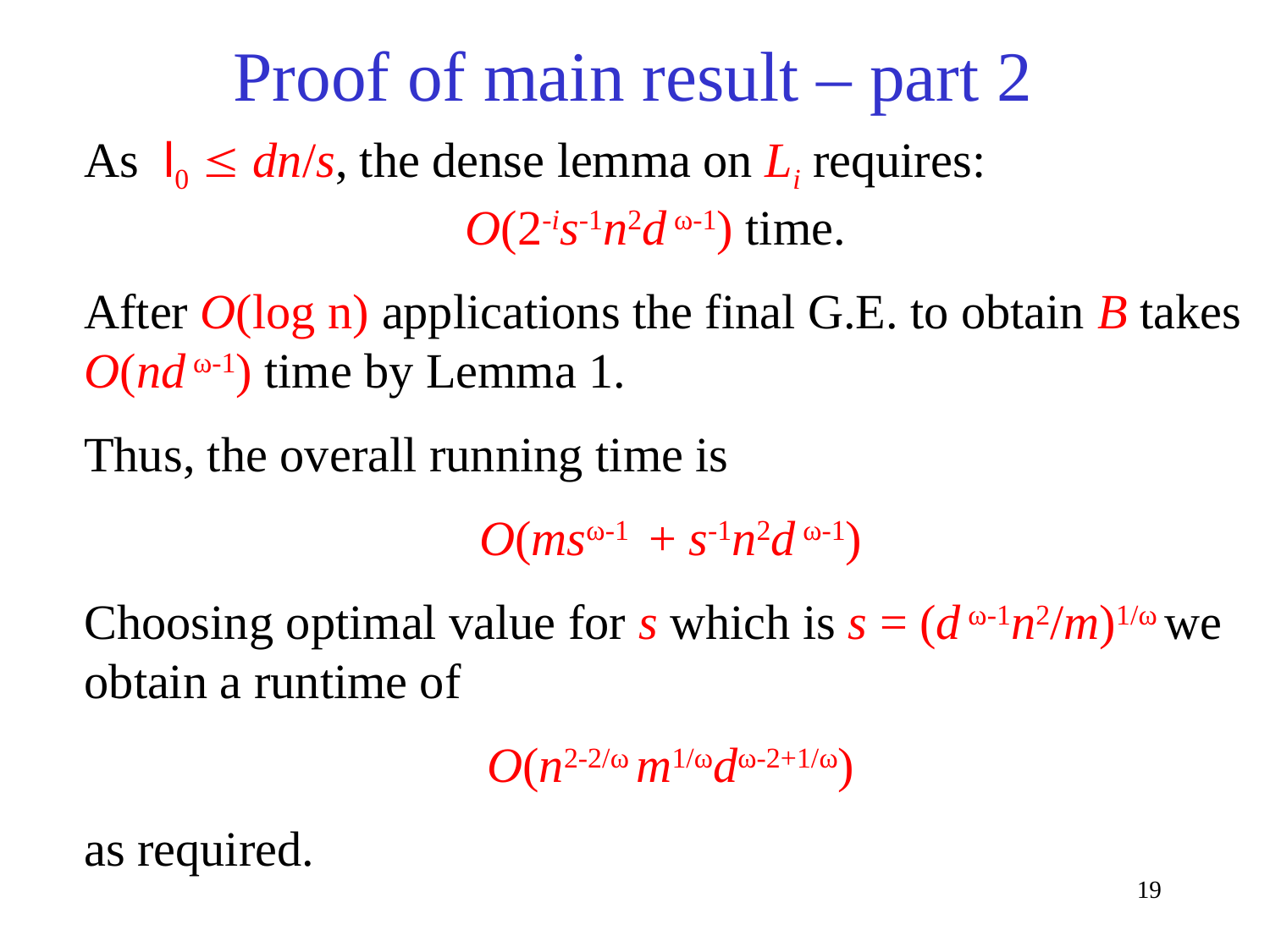

# Proof of main result – part 2
As  l0 ≤ dn/s, the dense lemma on Li requires:
			O(2-is-1n2d ω-1) time.
After O(log n) applications the final G.E. to obtain B takes O(nd ω-1) time by Lemma 1.
Thus, the overall running time is
O(msω-1  + s-1n2d ω-1)
Choosing optimal value for s which is s = (d ω-1n2/m)1/ω we obtain a runtime of
O(n2-2/ω m1/ωdω-2+1/ω)
as required.
19